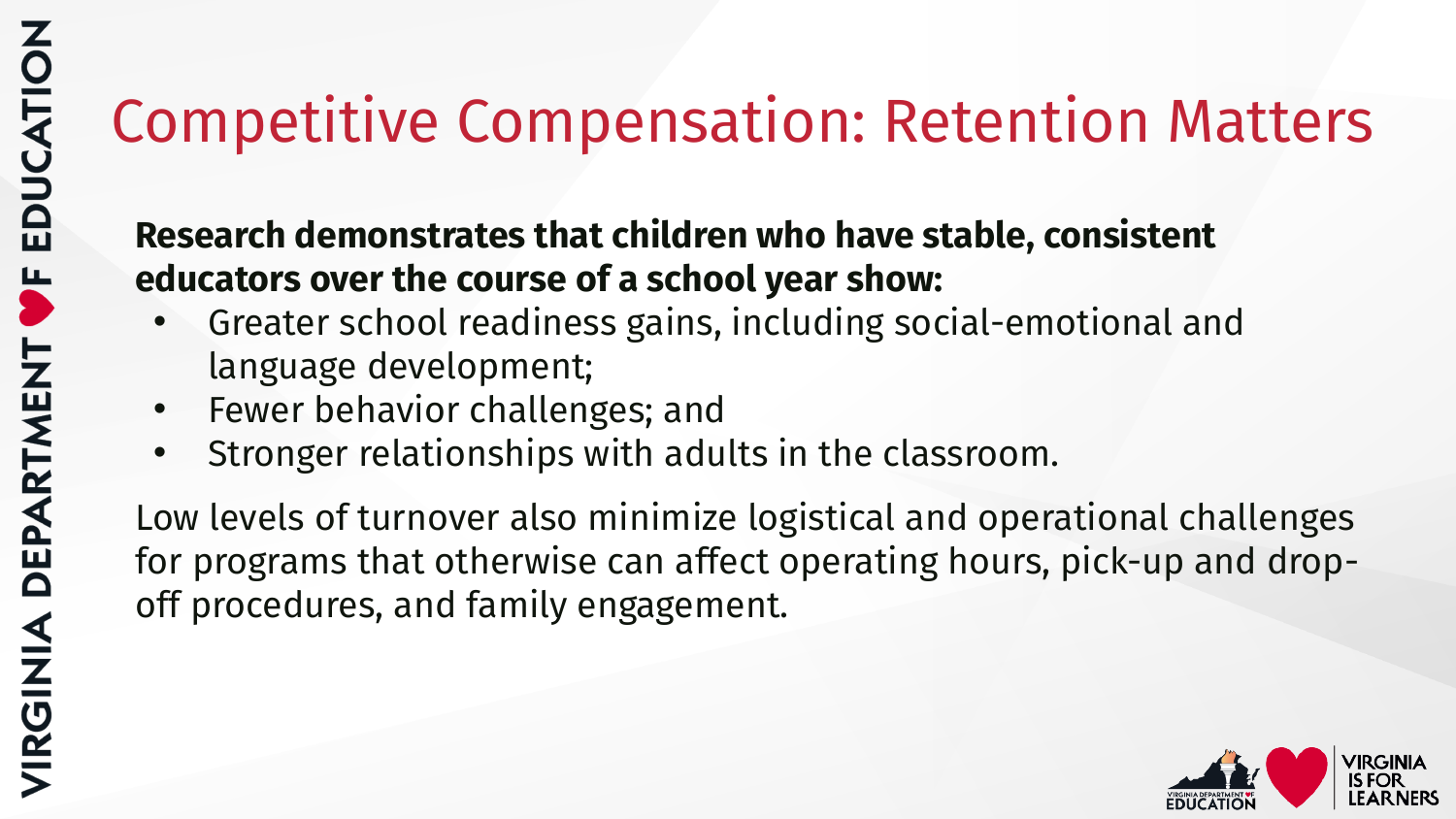

# Competitive Compensation: Retention Matters
Research demonstrates that children who have stable, consistent educators over the course of a school year show:
Greater school readiness gains, including social-emotional and language development;
Fewer behavior challenges; and
Stronger relationships with adults in the classroom.
Low levels of turnover also minimize logistical and operational challenges for programs that otherwise can affect operating hours, pick-up and drop-off procedures, and family engagement.